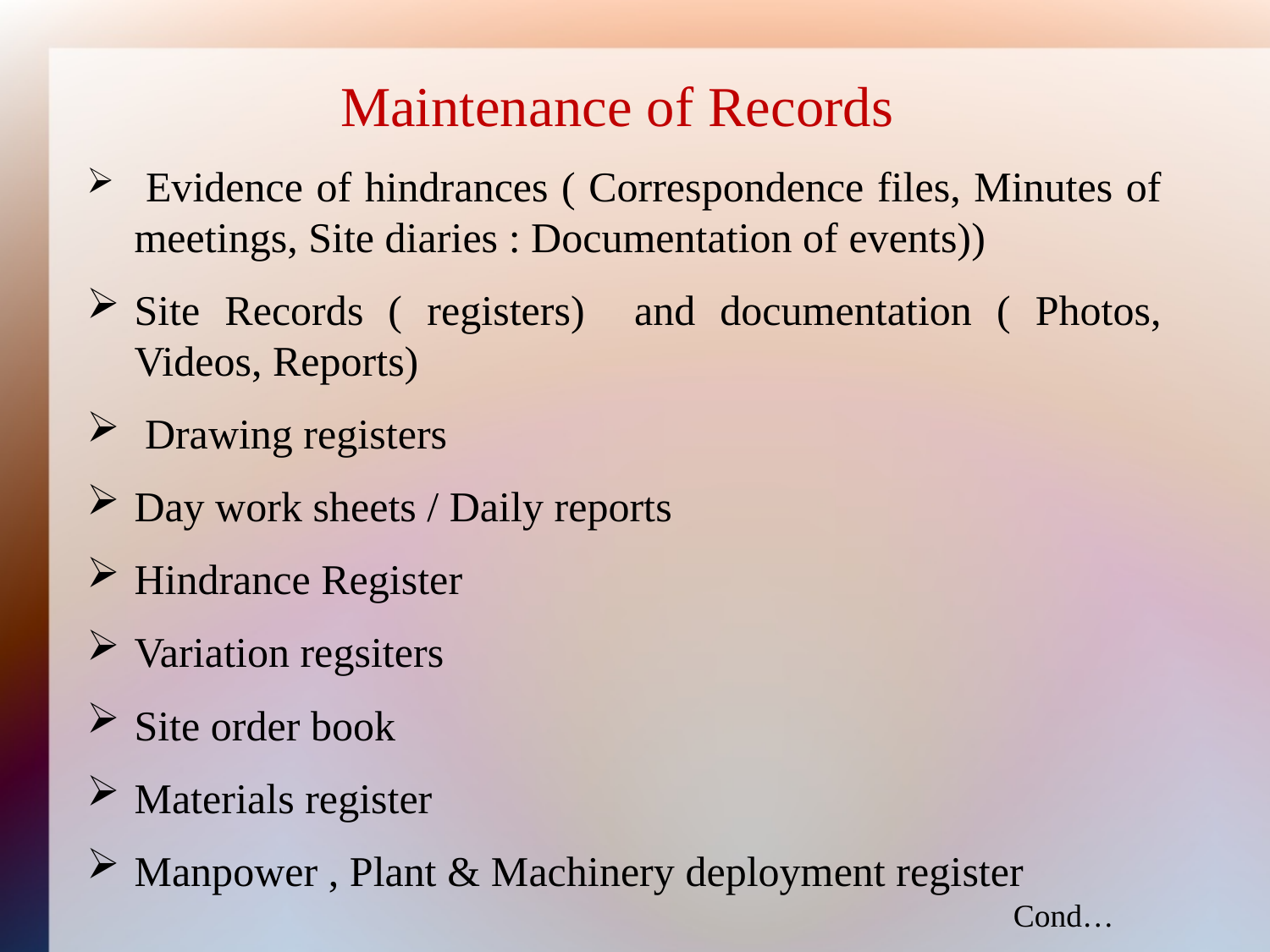

Maintenance of Records
 Evidence of hindrances ( Correspondence files, Minutes of meetings, Site diaries : Documentation of events))
Site Records ( registers)  and documentation ( Photos, Videos, Reports)
 Drawing registers
Day work sheets / Daily reports
Hindrance Register
Variation regsiters
Site order book
Materials register
Manpower , Plant & Machinery deployment register

Cond…